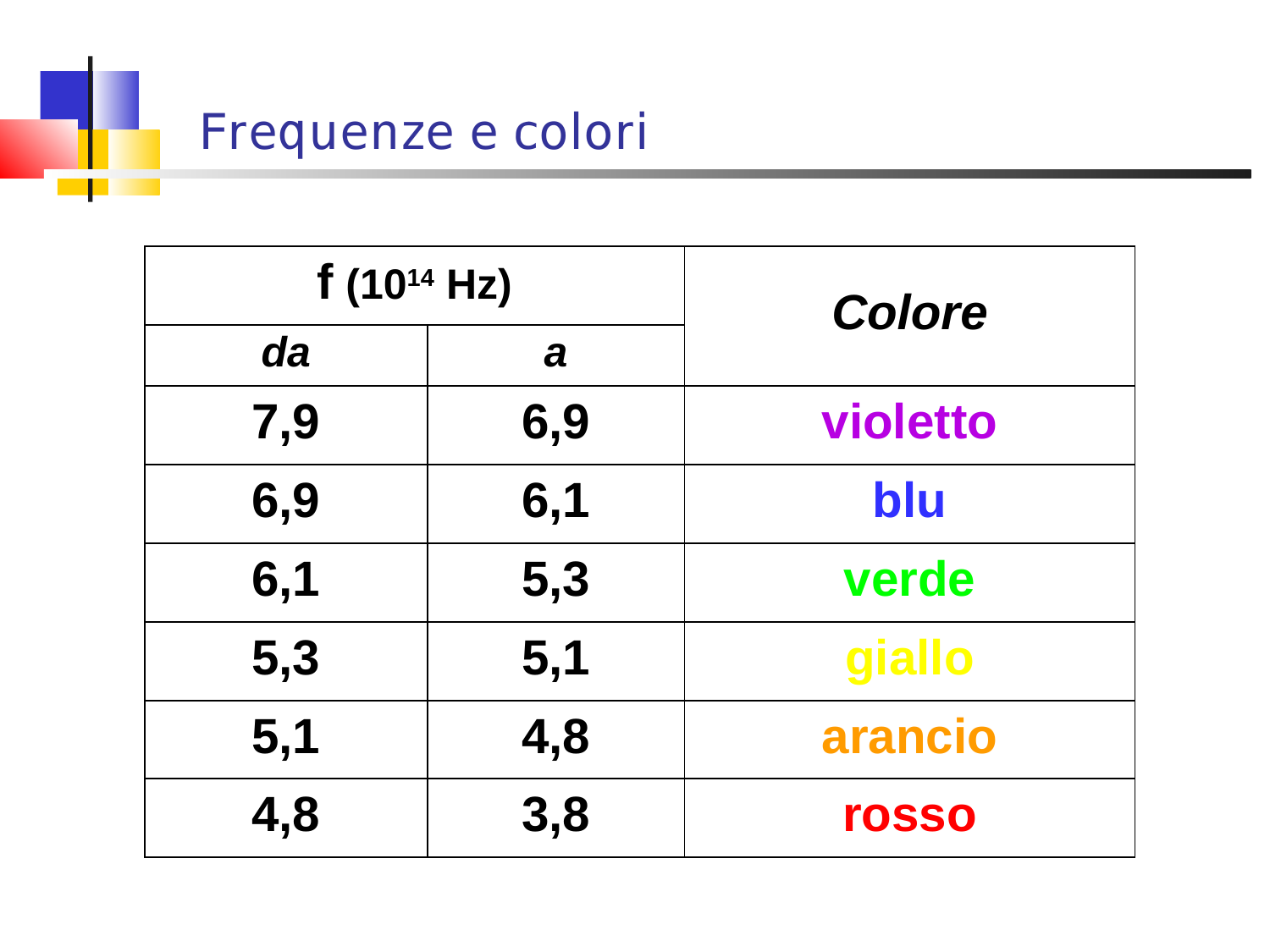

# Frequenze e colori
| f (1014 Hz) |  | Colore |
| --- | --- | --- |
| da | a |  |
| 7,9 | 6,9 | violetto |
| 6,9 | 6,1 | blu |
| 6,1 | 5,3 | verde |
| 5,3 | 5,1 | giallo |
| 5,1 | 4,8 | arancio |
| 4,8 | 3,8 | rosso |